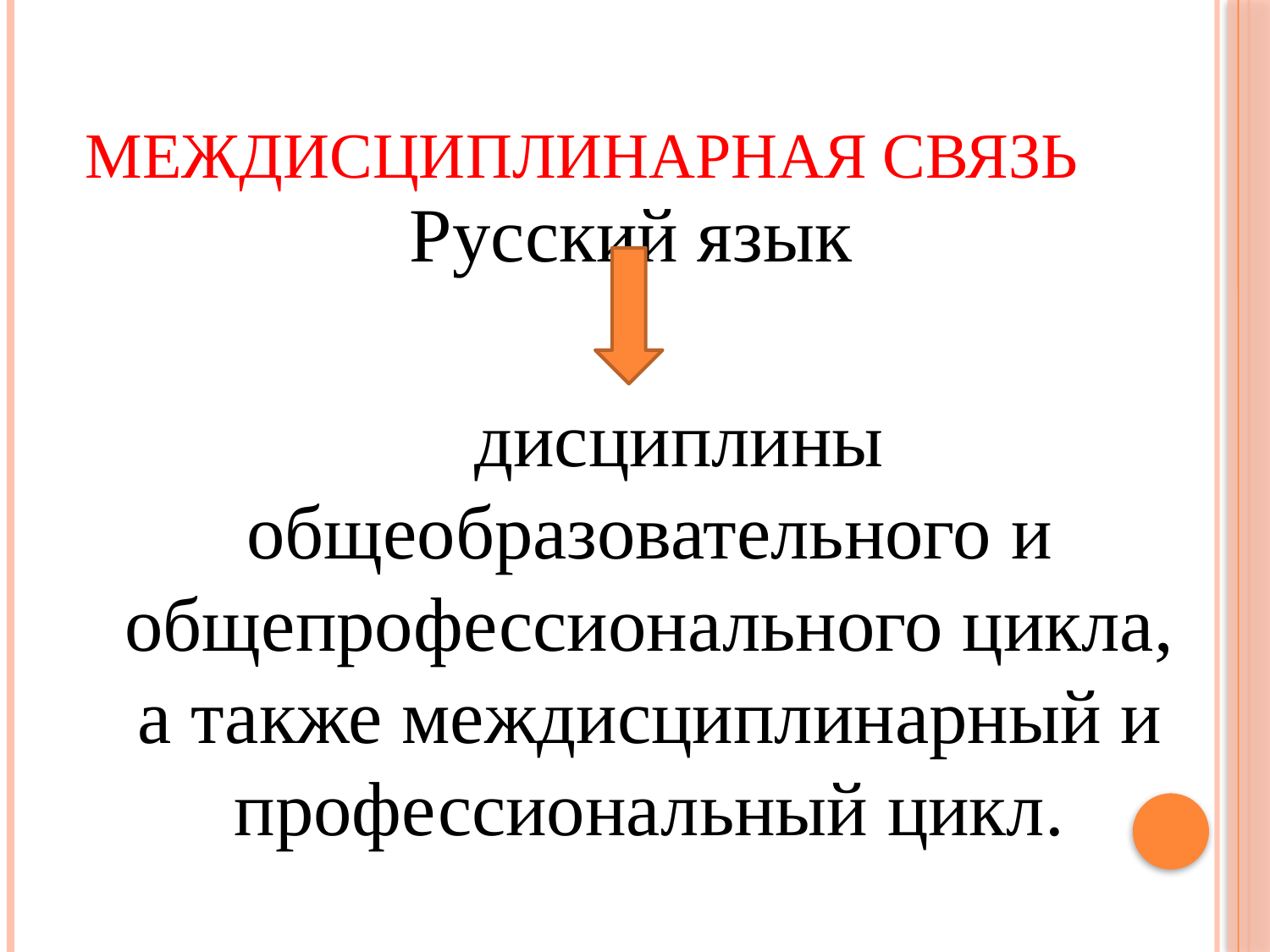

# Междисциплинарная связь
Русский язык

     дисциплины общеобразовательного и общепрофессионального цикла, а также междисциплинарный и профессиональный цикл.